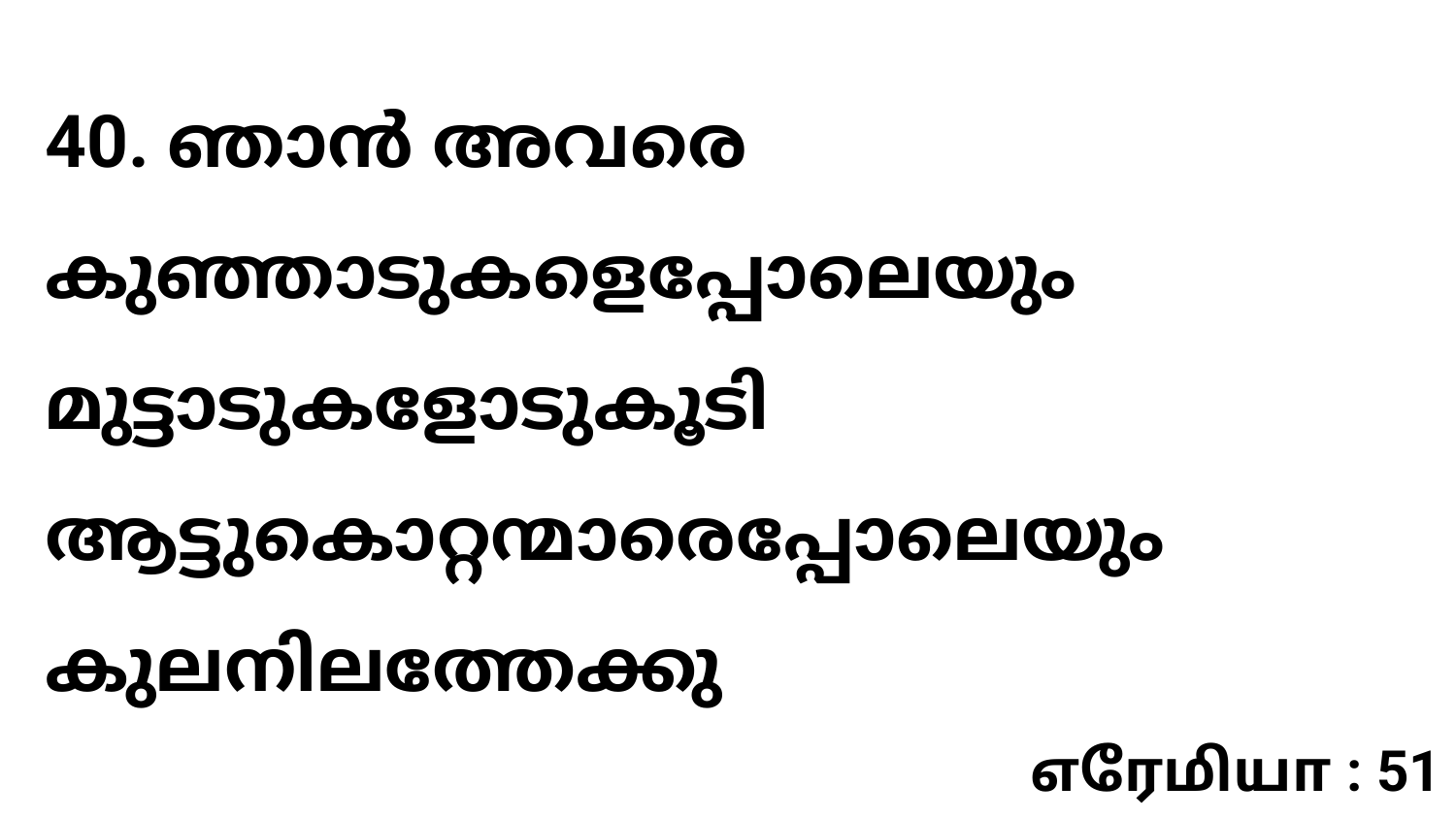

40. ഞാൻ അവരെ കുഞ്ഞാടുകളെപ്പോലെയും മുട്ടാടുകളോടുകൂടി ആട്ടുകൊറ്റന്മാരെപ്പോലെയും കുലനിലത്തേക്കു
எரேமியா : 51